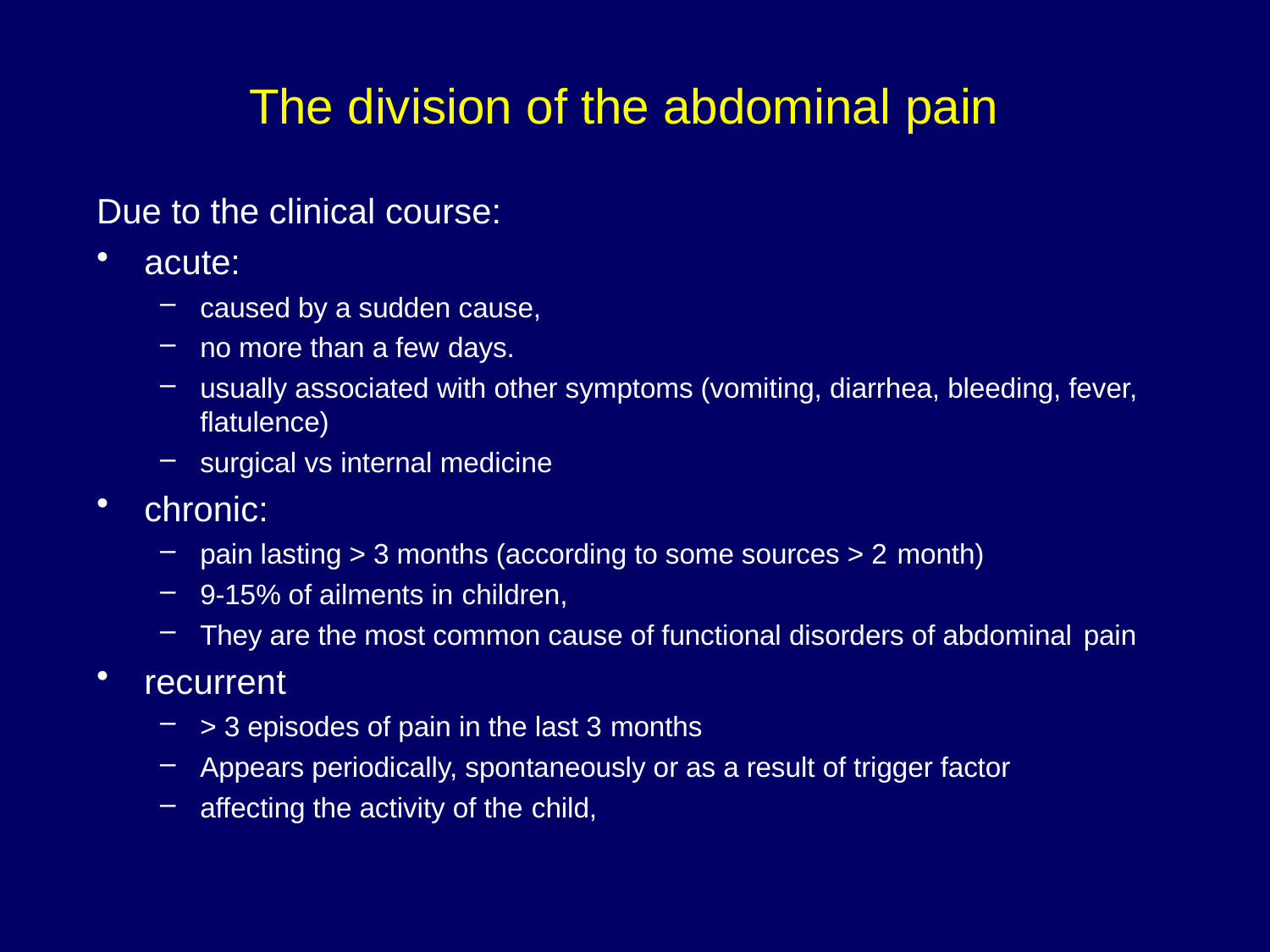

# The division of the abdominal pain
Due to the clinical course:
acute:
caused by a sudden cause,
no more than a few days.
usually associated with other symptoms (vomiting, diarrhea, bleeding, fever,  flatulence)
surgical vs internal medicine
chronic:
pain lasting > 3 months (according to some sources > 2 month)
9-15% of ailments in children,
They are the most common cause of functional disorders of abdominal pain
recurrent
> 3 episodes of pain in the last 3 months
Appears periodically, spontaneously or as a result of trigger factor
affecting the activity of the child,